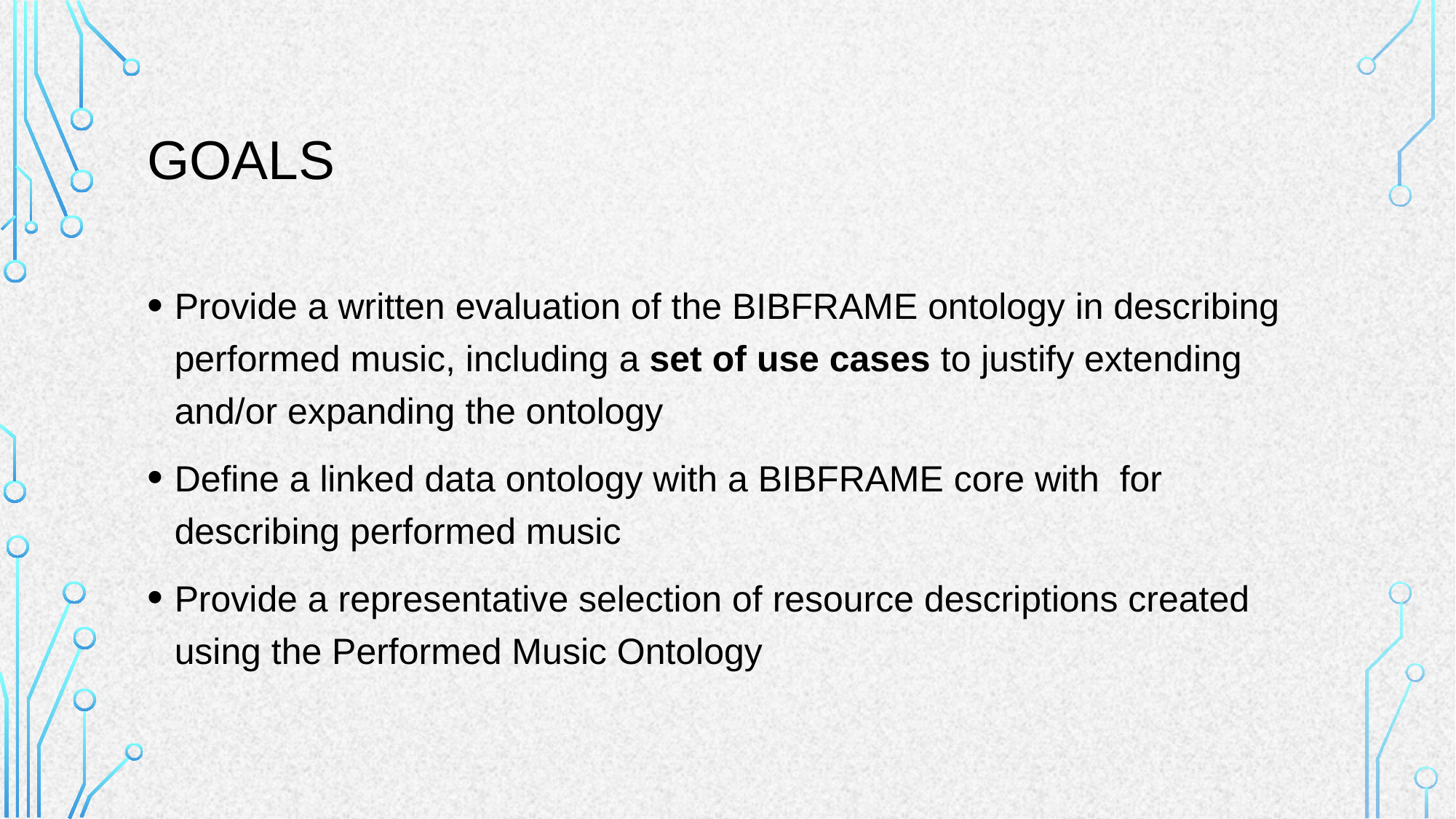

# goals
Provide a written evaluation of the BIBFRAME ontology in describing performed music, including a set of use cases to justify extending and/or expanding the ontology
Define a linked data ontology with a BIBFRAME core with  for describing performed music
Provide a representative selection of resource descriptions created using the Performed Music Ontology